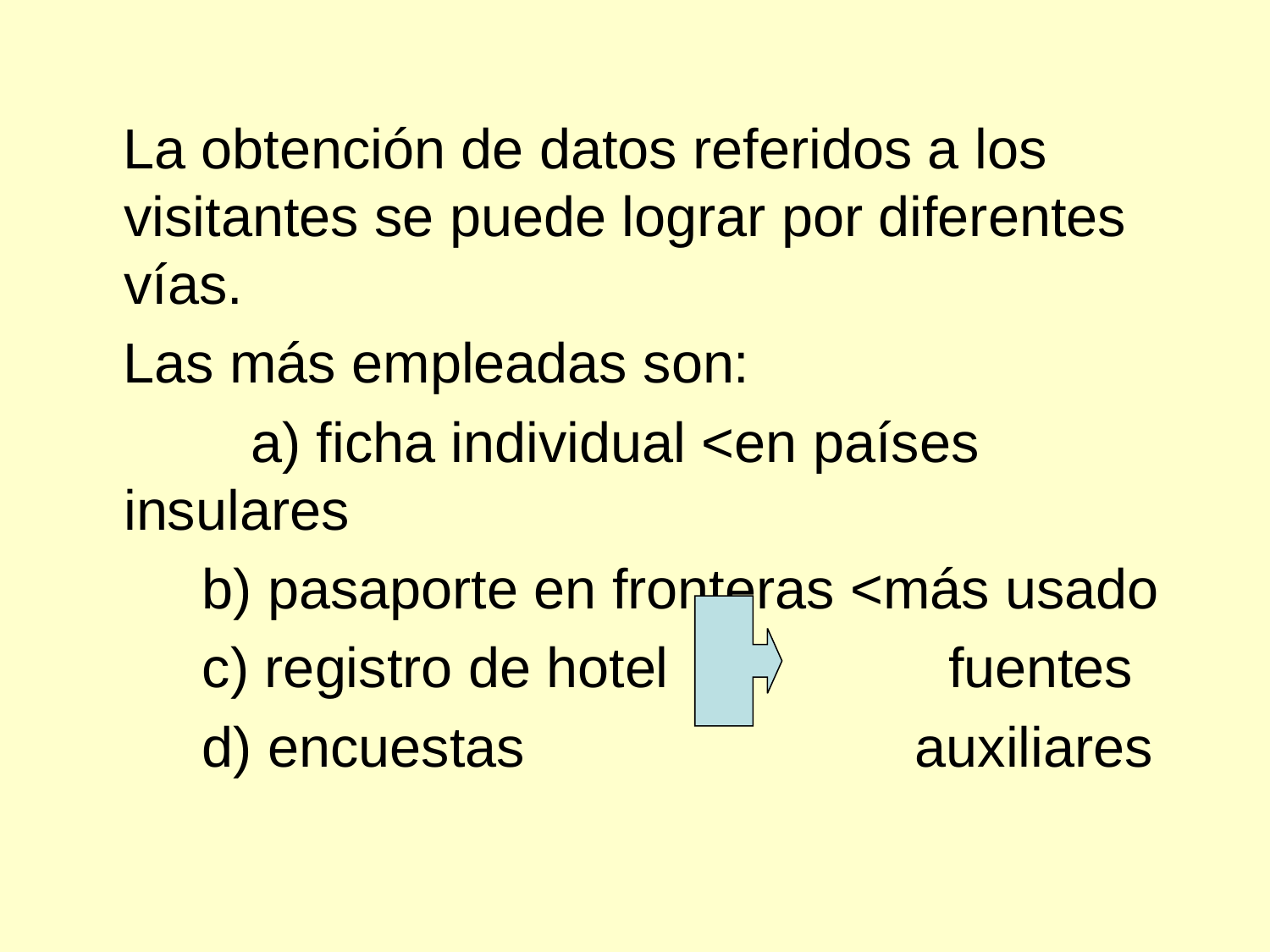

La obtención de datos referidos a los visitantes se puede lograr por diferentes vías.
   Las más empleadas son:
		a) ficha individual <en países insulares
	     b) pasaporte en fronteras <más usado
	     c) registro de hotel 		    fuentes
	     d) encuestas          	          auxiliares